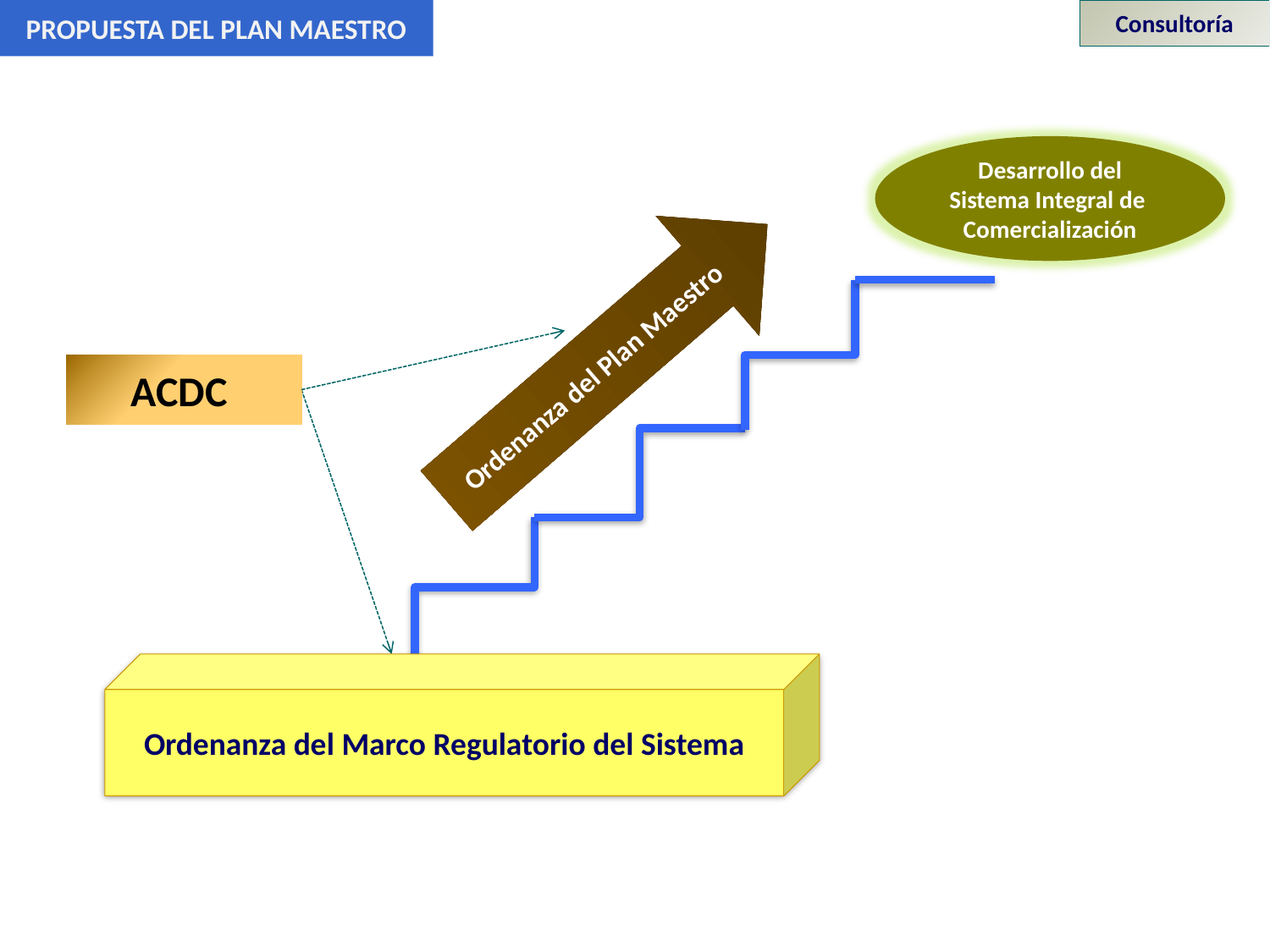

Consultoría
PROPUESTA DEL PLAN MAESTRO
Desarrollo del Sistema Integral de  Comercialización
Ordenanza del Plan Maestro
ACDC
Ordenanza del Marco Regulatorio del Sistema